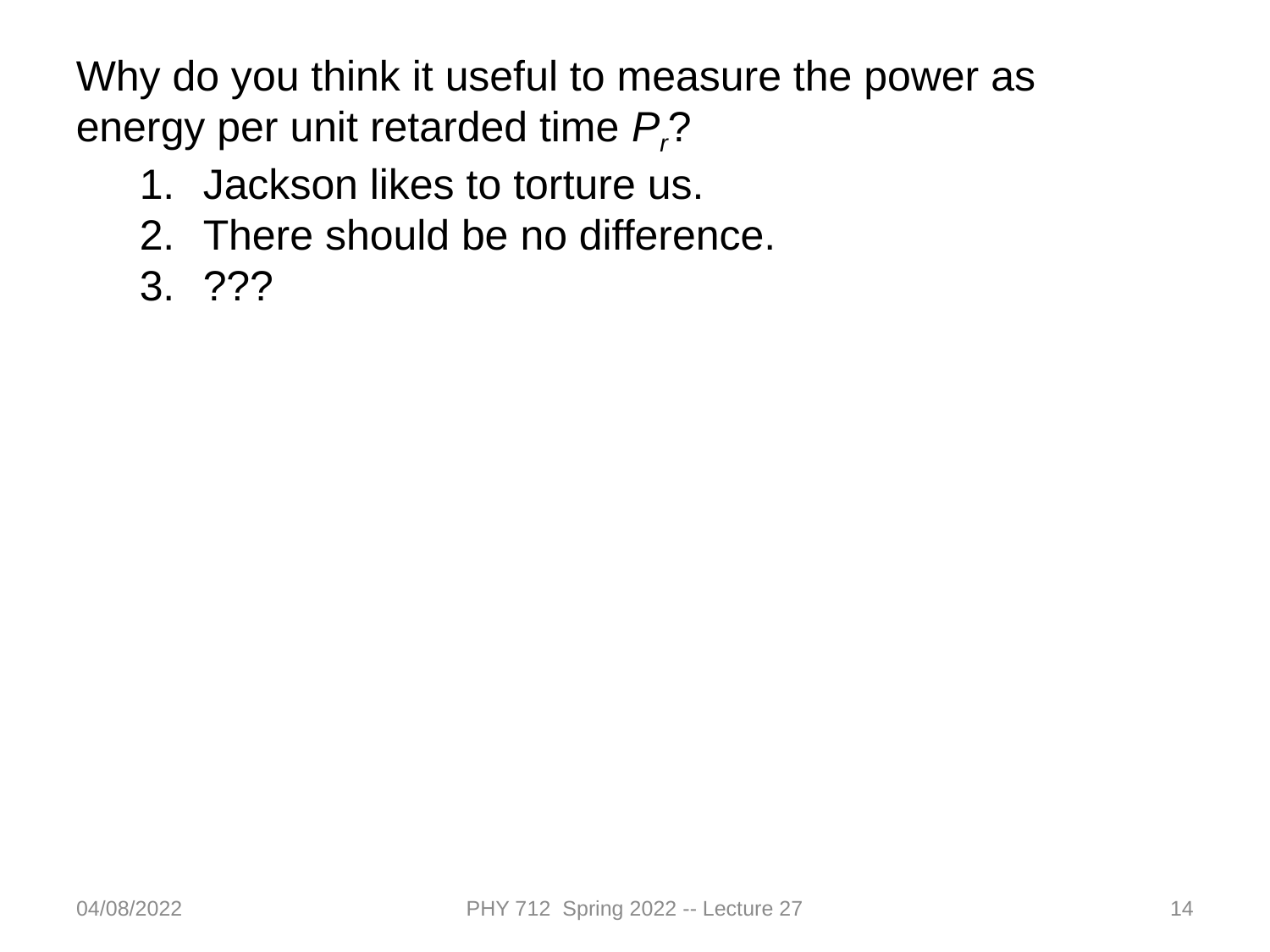

Why do you think it useful to measure the power as energy per unit retarded time Pr?
Jackson likes to torture us.
There should be no difference.
???
04/08/2022
PHY 712  Spring 2022 -- Lecture 27
14